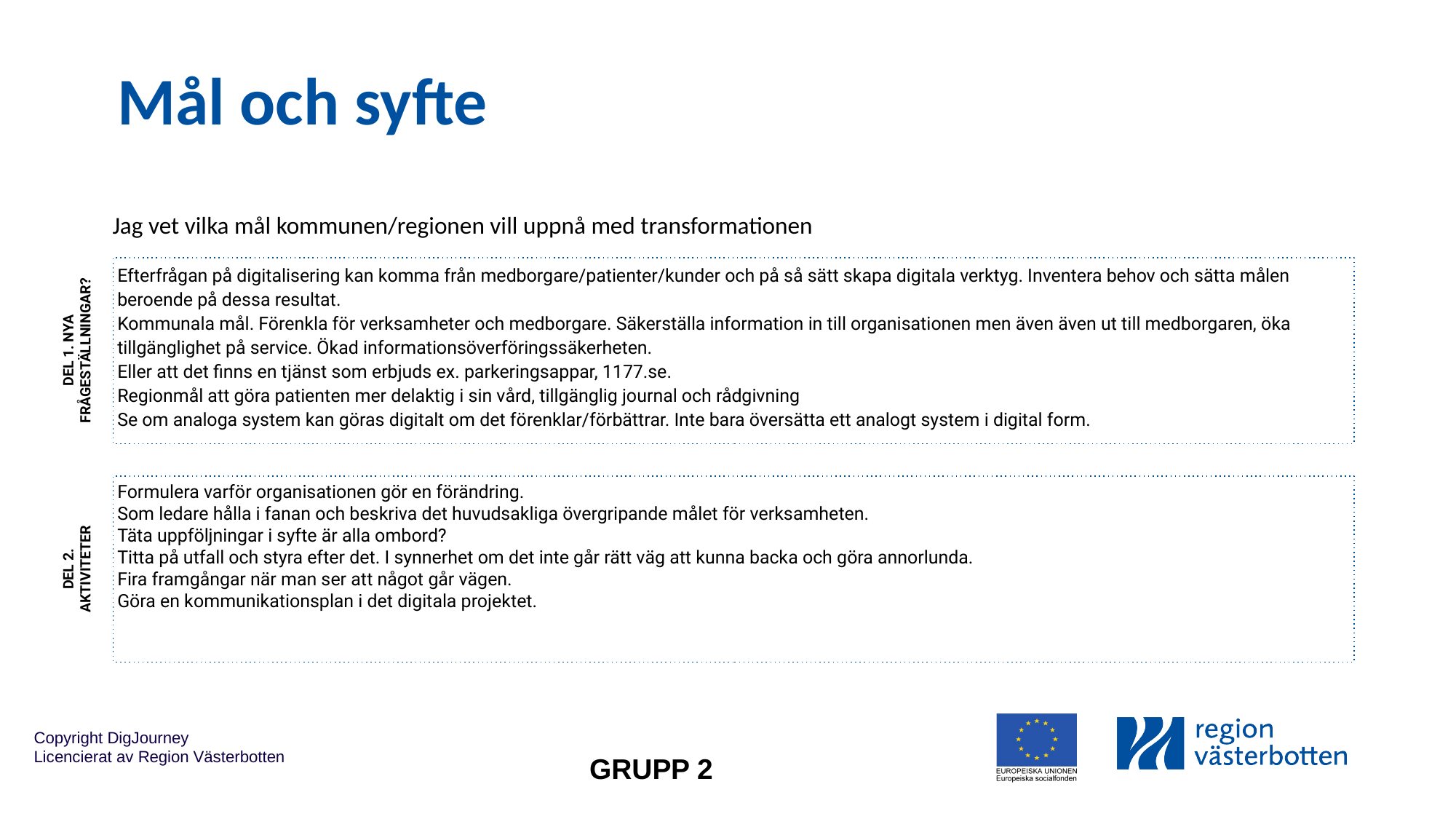

# Mål och syfte
Jag vet vilka mål kommunen/regionen vill uppnå med transformationen
Efterfrågan på digitalisering kan komma från medborgare/patienter/kunder och på så sätt skapa digitala verktyg. Inventera behov och sätta målen beroende på dessa resultat.
Kommunala mål. Förenkla för verksamheter och medborgare. Säkerställa information in till organisationen men även även ut till medborgaren, öka tillgänglighet på service. Ökad informationsöverföringssäkerheten.
Eller att det finns en tjänst som erbjuds ex. parkeringsappar, 1177.se.
Regionmål att göra patienten mer delaktig i sin vård, tillgänglig journal och rådgivning
Se om analoga system kan göras digitalt om det förenklar/förbättrar. Inte bara översätta ett analogt system i digital form.

DEL 1. NYA FRÅGESTÄLLNINGAR?
Formulera varför organisationen gör en förändring.
Som ledare hålla i fanan och beskriva det huvudsakliga övergripande målet för verksamheten.
Täta uppföljningar i syfte är alla ombord?
Titta på utfall och styra efter det. I synnerhet om det inte går rätt väg att kunna backa och göra annorlunda.
Fira framgångar när man ser att något går vägen.
Göra en kommunikationsplan i det digitala projektet.

DEL 2.
AKTIVITETER
GRUPP 2